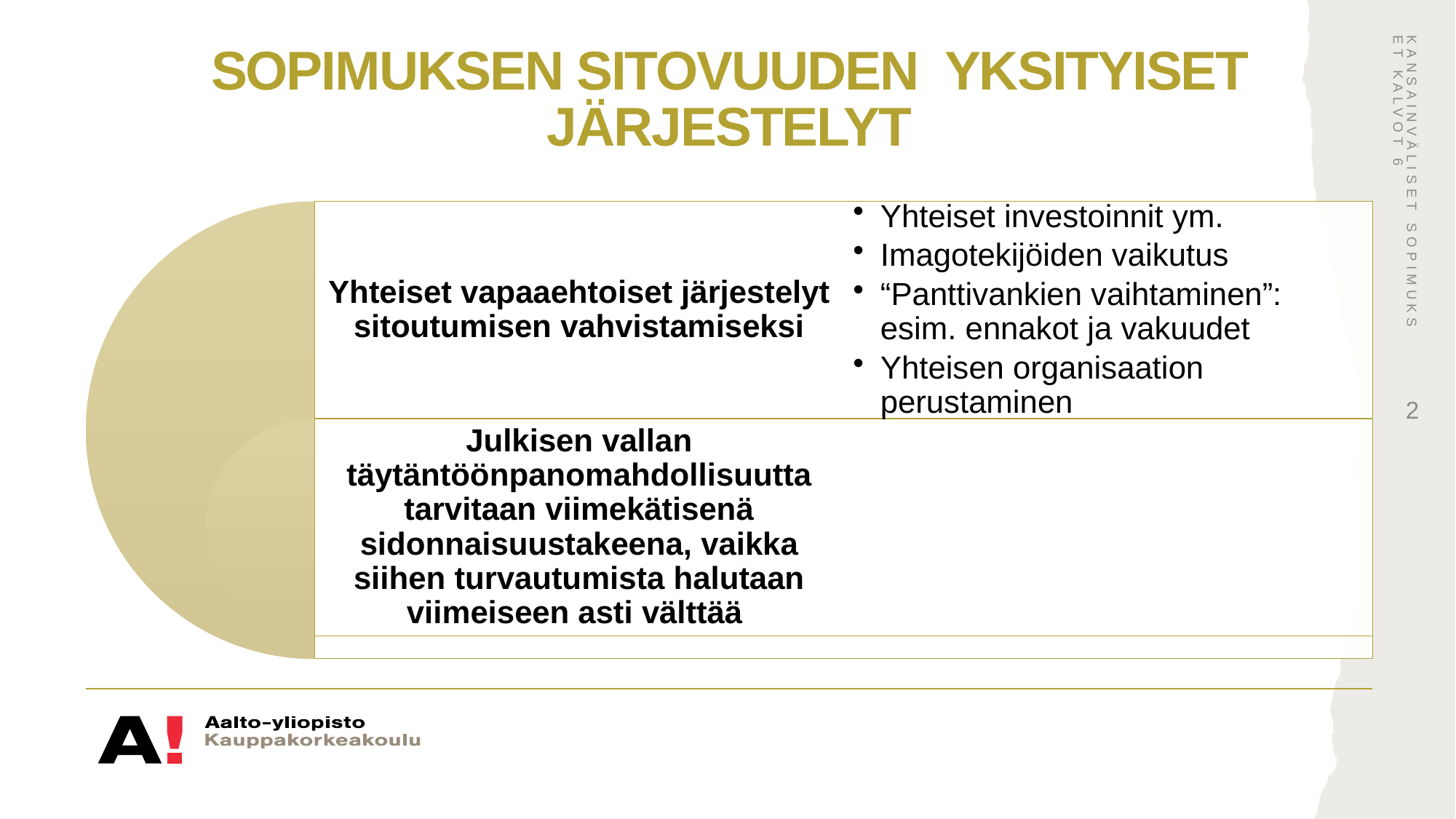

# Sopimuksen sitovuuden  yksityiset järjestelyt
Kansainväliset sopimukset kalvot 6
Yhteiset vapaaehtoiset järjestelyt sitoutumisen vahvistamiseksi
Julkisen vallan täytäntöönpanomahdollisuutta tarvitaan viimekätisenä sidonnaisuustakeena, vaikka siihen turvautumista halutaan viimeiseen asti välttää
Yhteiset investoinnit ym.
Imagotekijöiden vaikutus
“Panttivankien vaihtaminen”: esim. ennakot ja vakuudet
Yhteisen organisaation perustaminen
2